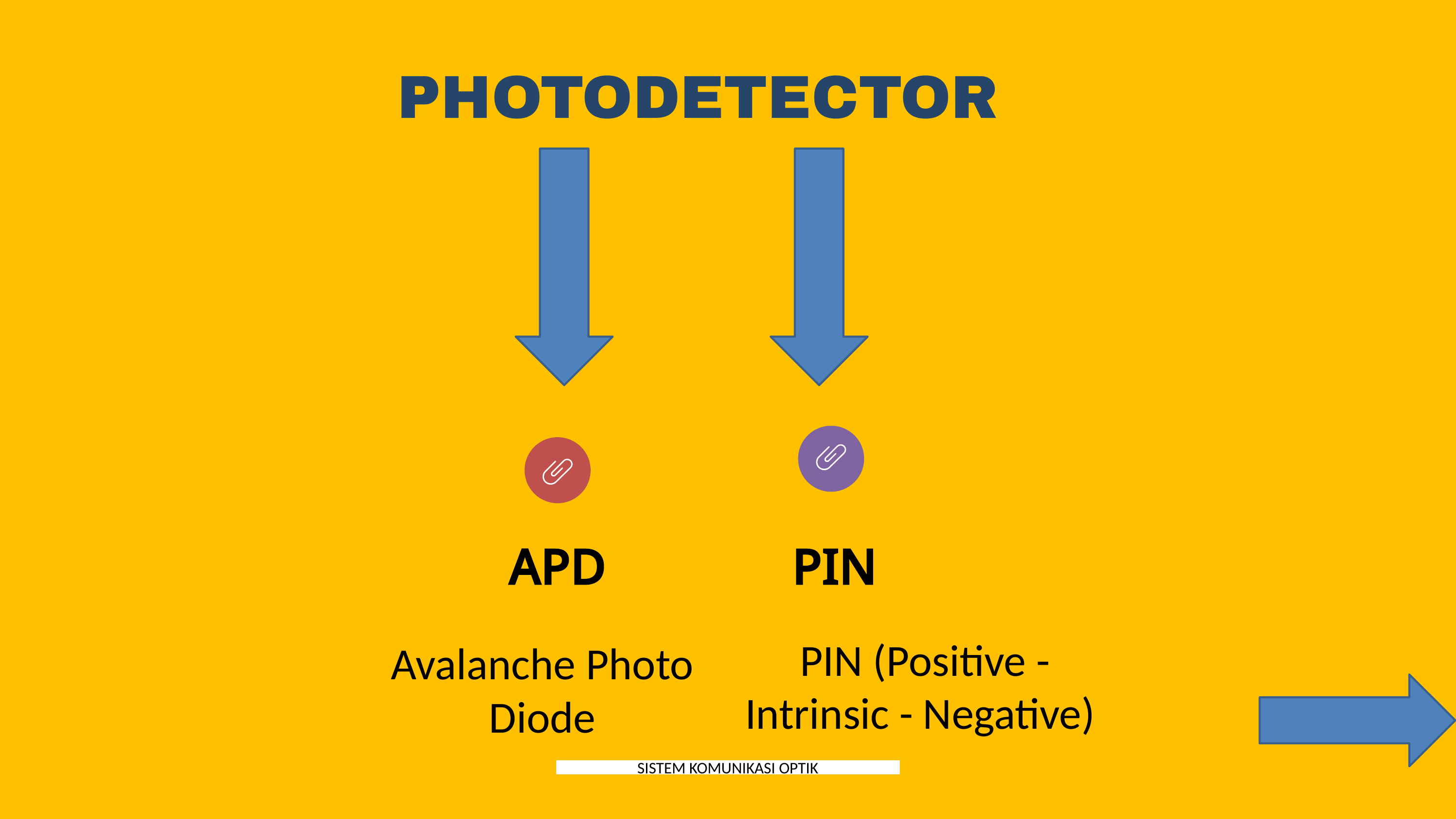

# PHOTODETECTOR

PIN
APD
PIN (Positive - Intrinsic - Negative)
Avalanche Photo Diode

SISTEM KOMUNIKASI OPTIK